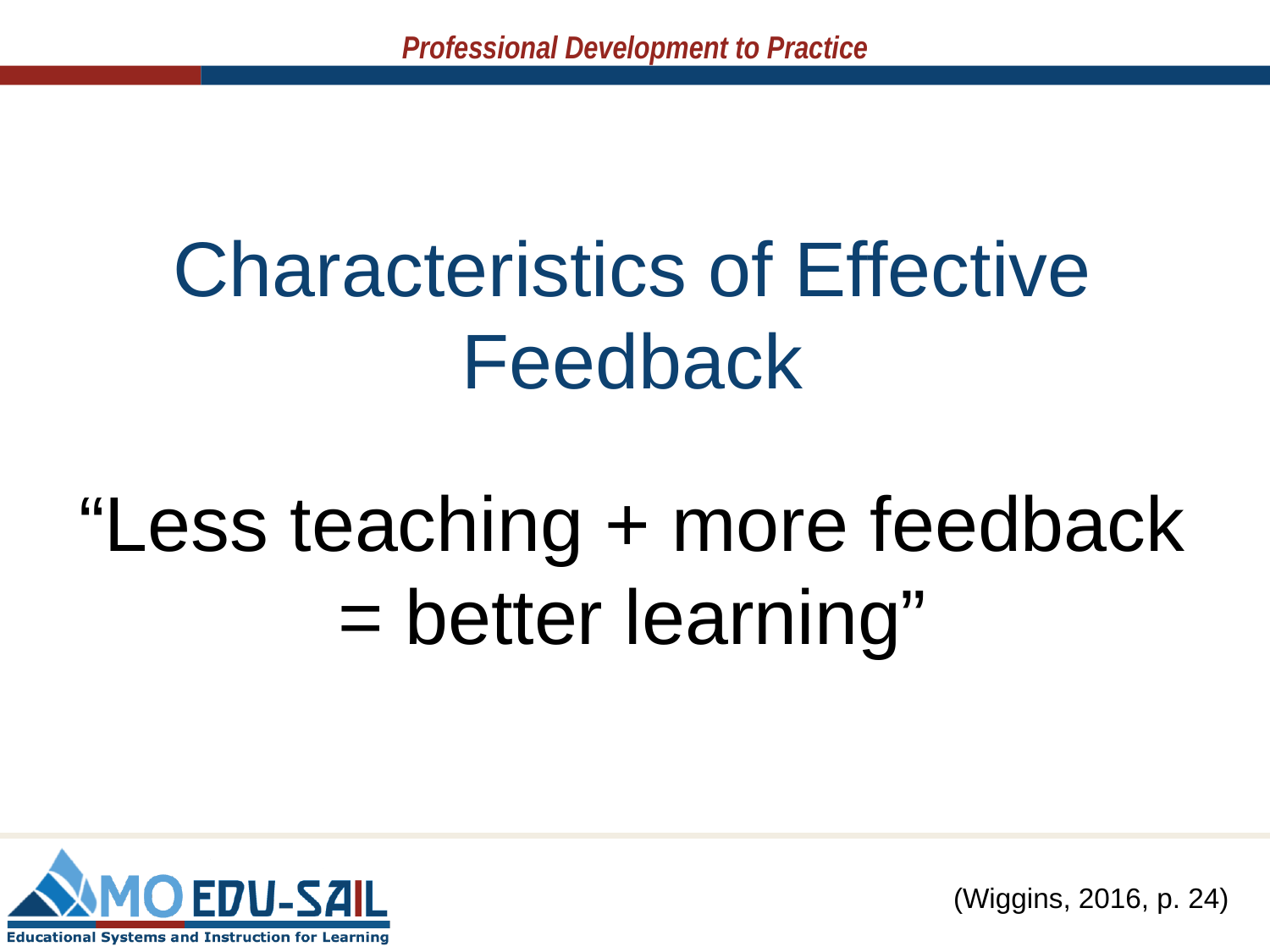

# Characteristics of Effective Feedback
“Less teaching + more feedback = better learning”
(Wiggins, 2016, p. 24)